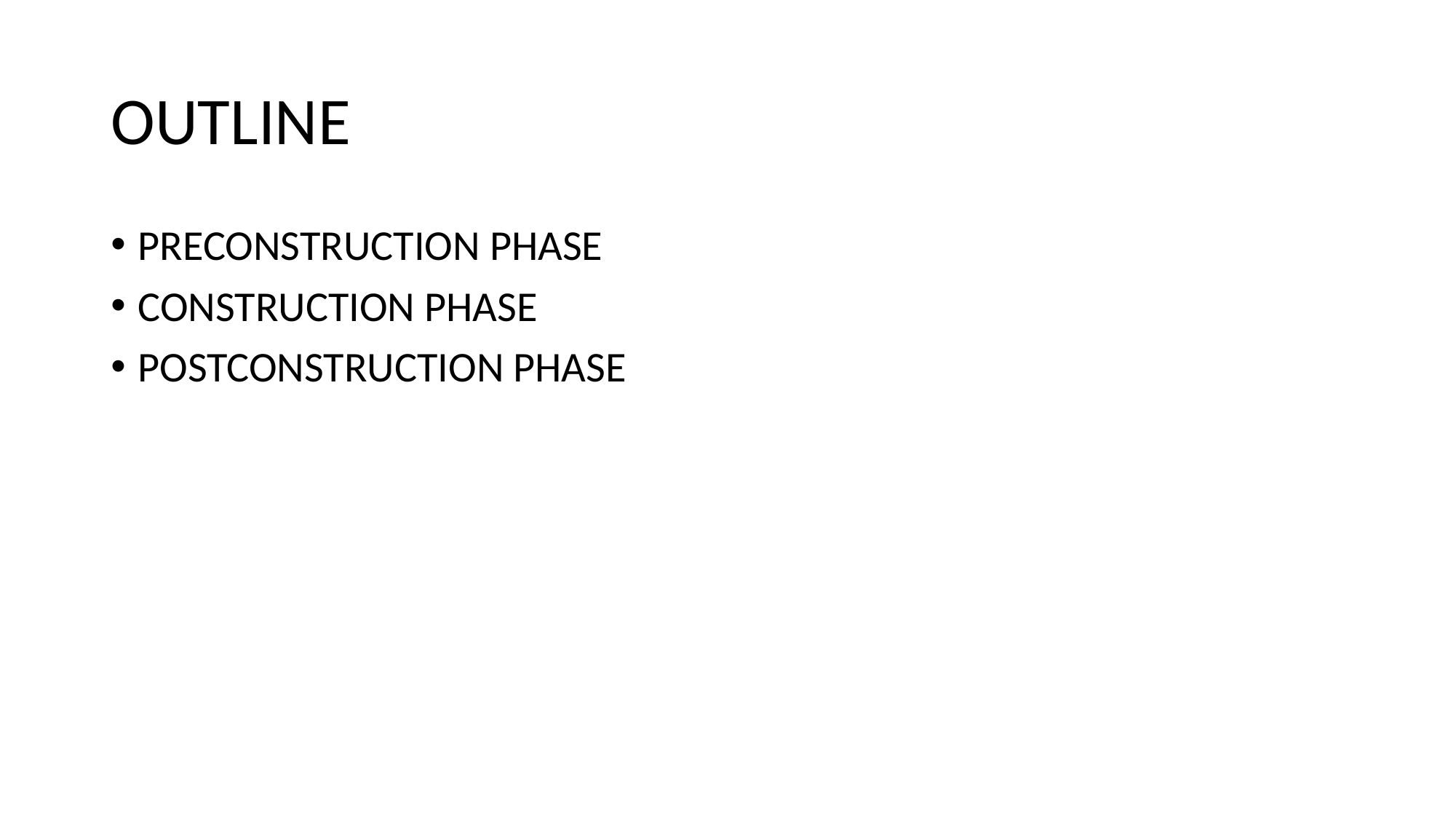

# OUTLINE
PRECONSTRUCTION PHASE
CONSTRUCTION PHASE
POSTCONSTRUCTION PHASE